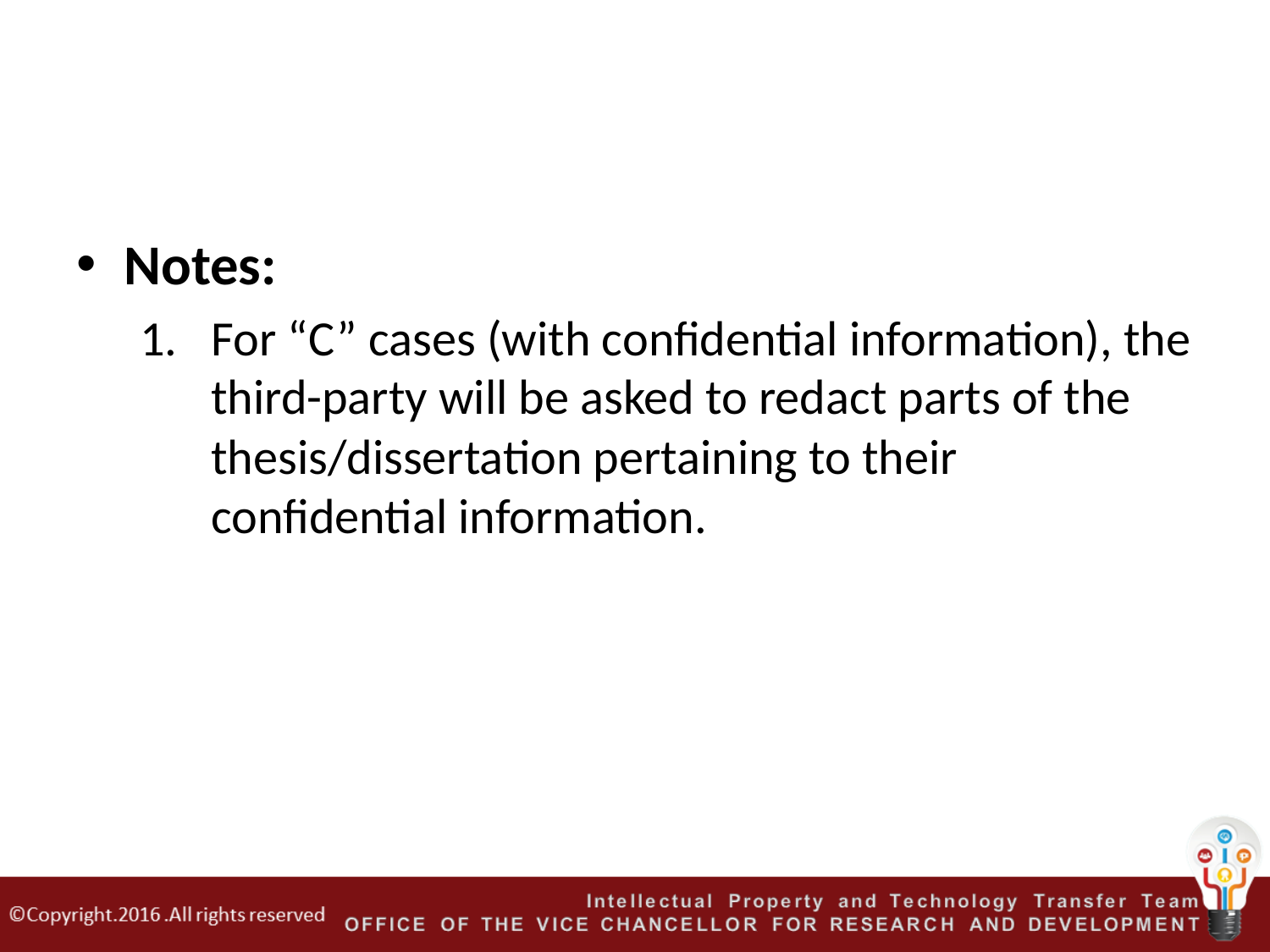

Notes:
For “C” cases (with confidential information), the third-party will be asked to redact parts of the thesis/dissertation pertaining to their confidential information.